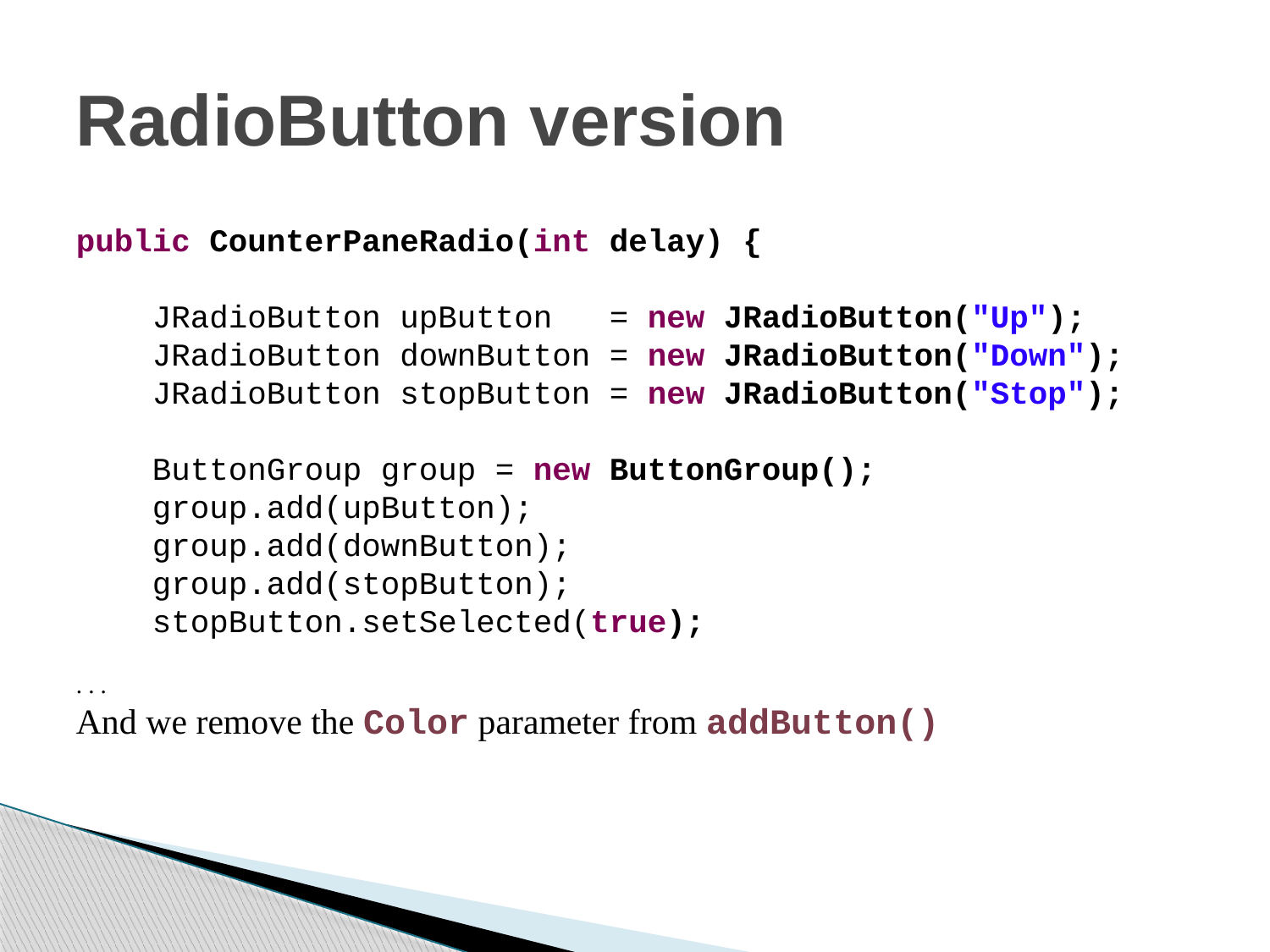

# RadioButton version
public CounterPaneRadio(int delay) {

    JRadioButton upButton   = new JRadioButton("Up");
    JRadioButton downButton = new JRadioButton("Down");
    JRadioButton stopButton = new JRadioButton("Stop");

    ButtonGroup group = new ButtonGroup();
    group.add(upButton);
    group.add(downButton);
    group.add(stopButton);
    stopButton.setSelected(true);

. . .
And we remove the Color parameter from addButton()